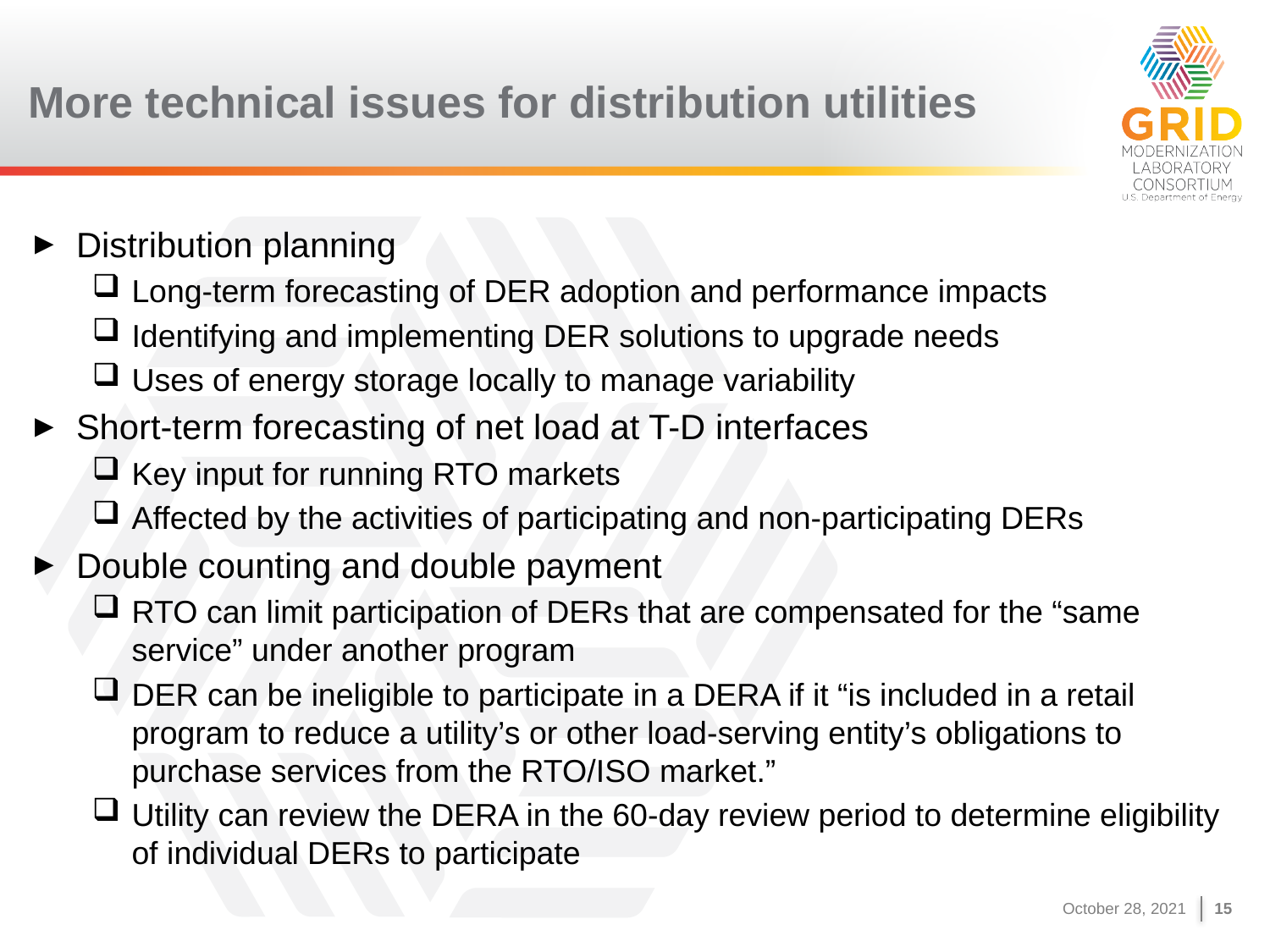

# More technical issues for distribution utilities
Distribution planning
Long-term forecasting of DER adoption and performance impacts
Identifying and implementing DER solutions to upgrade needs
Uses of energy storage locally to manage variability
Short-term forecasting of net load at T-D interfaces
Key input for running RTO markets
Affected by the activities of participating and non-participating DERs
Double counting and double payment
RTO can limit participation of DERs that are compensated for the “same service” under another program
DER can be ineligible to participate in a DERA if it “is included in a retail program to reduce a utility’s or other load-serving entity’s obligations to purchase services from the RTO/ISO market.”
Utility can review the DERA in the 60-day review period to determine eligibility of individual DERs to participate